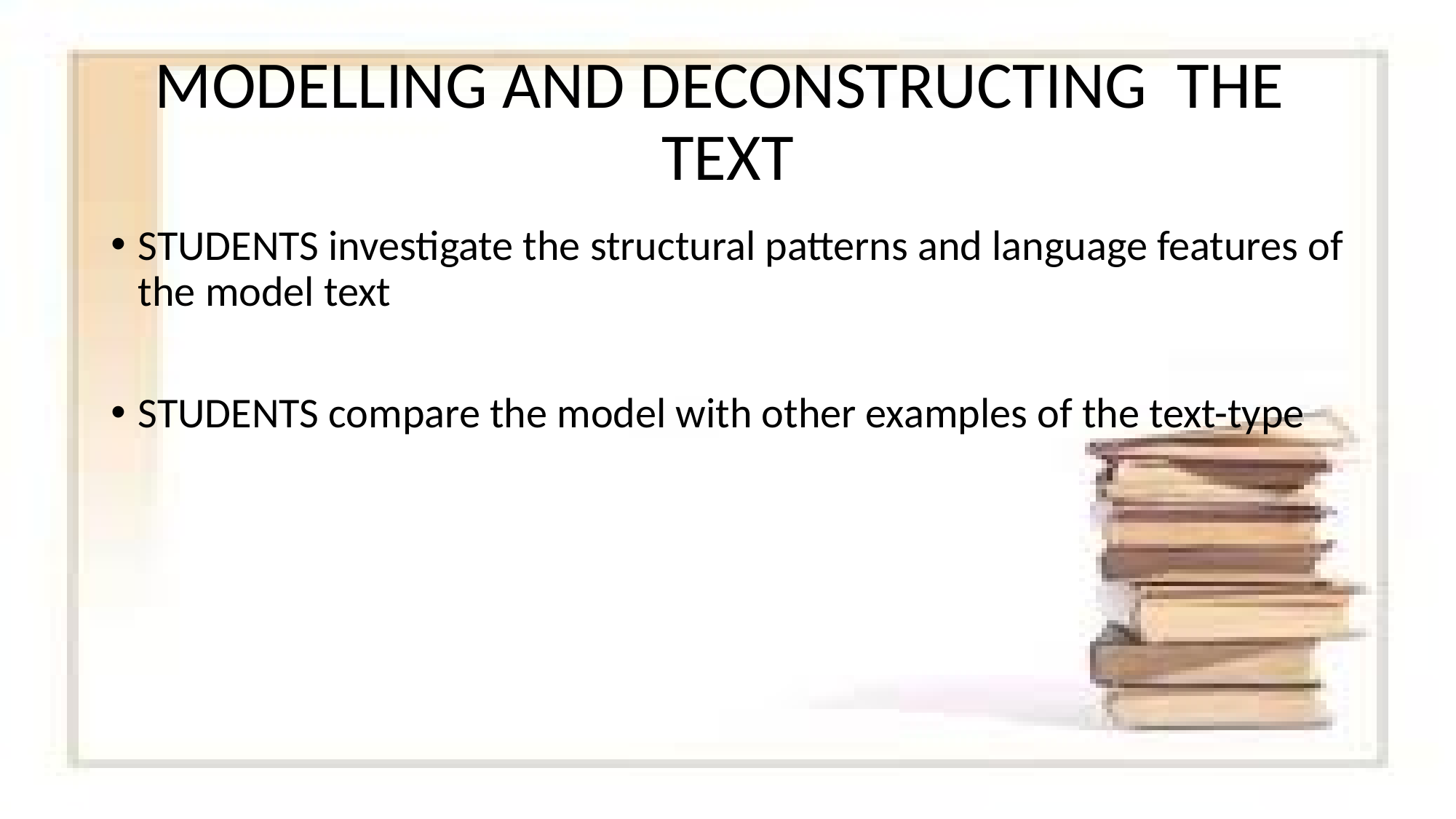

# MODELLING AND DECONSTRUCTING  THE  TEXT
STUDENTS investigate the structural patterns and language features of the model text

STUDENTS compare the model with other examples of the text-type